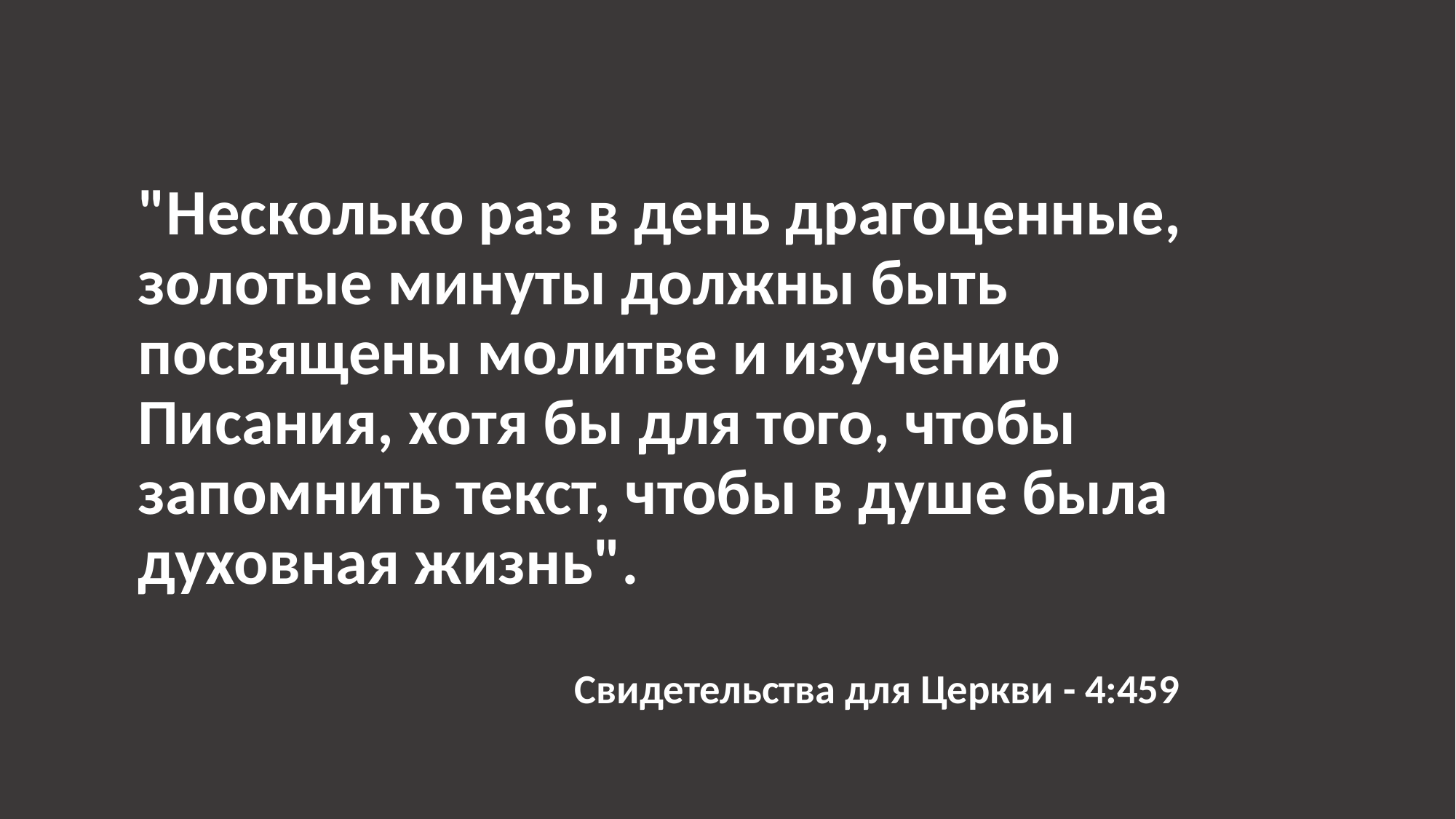

# "Несколько раз в день драгоценные, золотые минуты должны быть посвящены молитве и изучению Писания, хотя бы для того, чтобы запомнить текст, чтобы в душе была духовная жизнь". Свидетельства для Церкви - 4:459